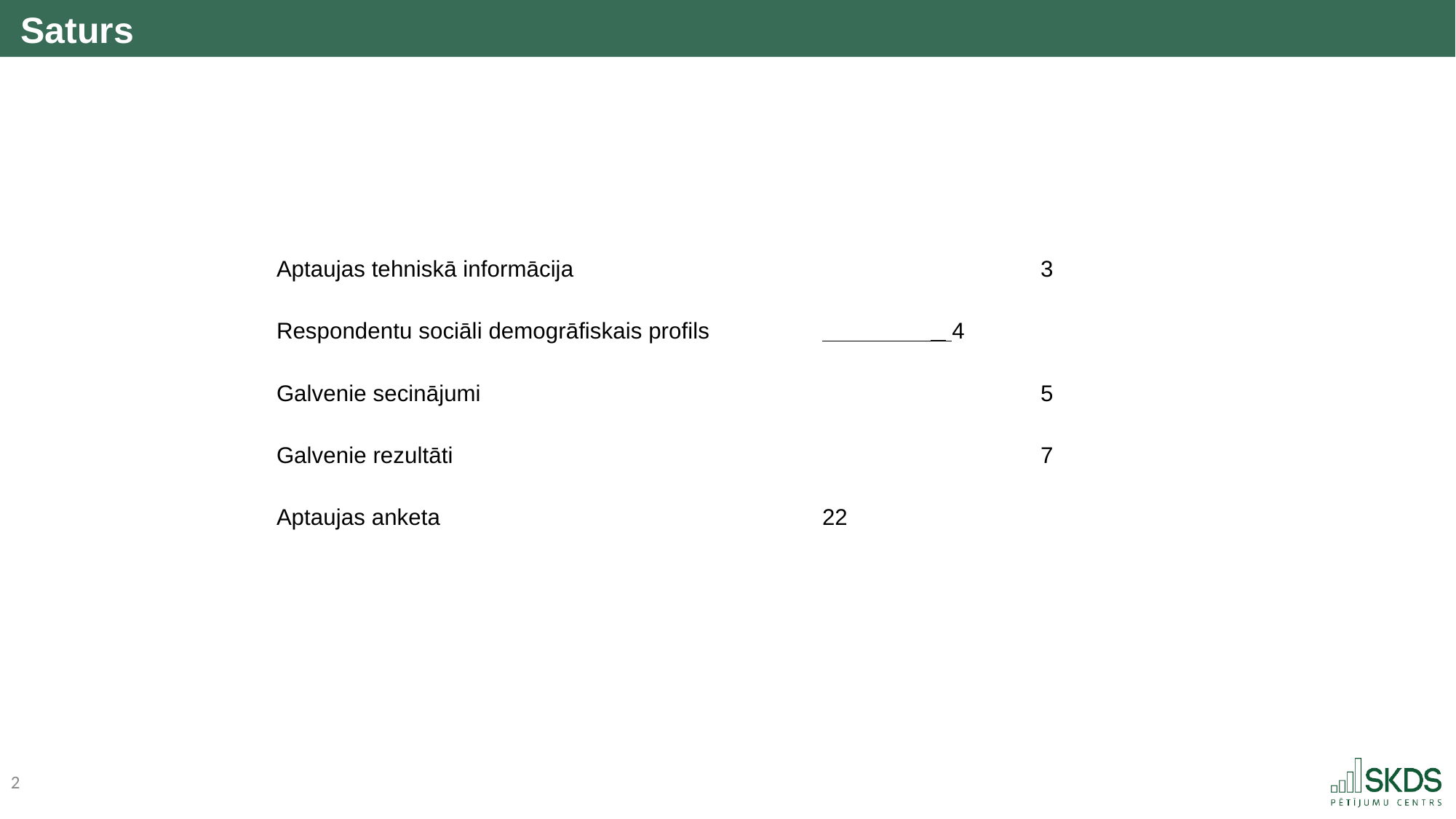

Saturs
Aptaujas tehniskā informācija 					3
Respondentu sociāli demogrāfiskais profils		                     4
Galvenie secinājumi 						5
Galvenie rezultāti 						7
Aptaujas anketa 				22